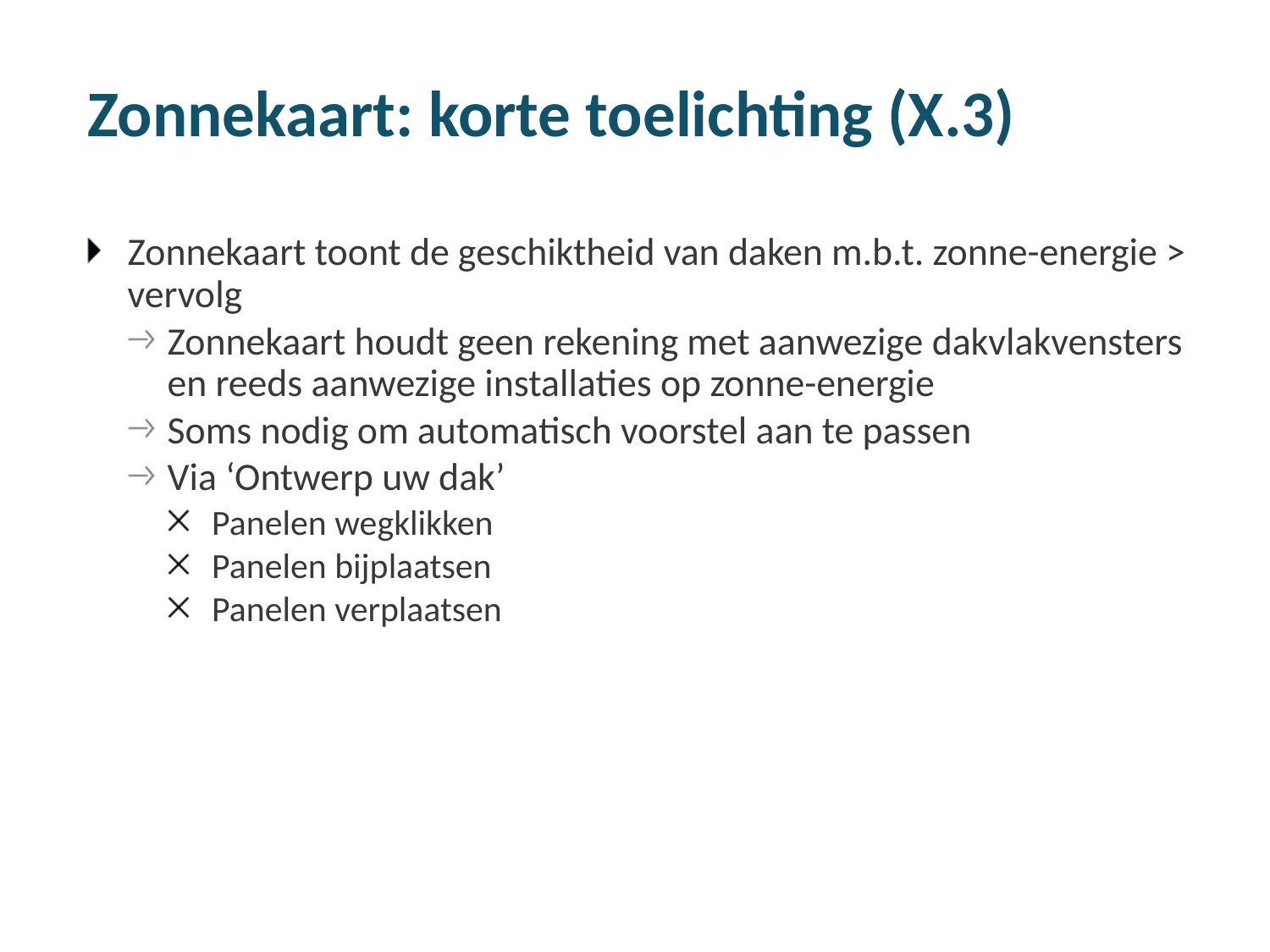

# Zonnekaart: korte toelichting (X.3)
Zonnekaart toont de geschiktheid van daken m.b.t. zonne-energie > vervolg
Zonnekaart houdt geen rekening met aanwezige dakvlakvensters en reeds aanwezige installaties op zonne-energie
Soms nodig om automatisch voorstel aan te passen
Via ‘Ontwerp uw dak’
Panelen wegklikken
Panelen bijplaatsen
Panelen verplaatsen